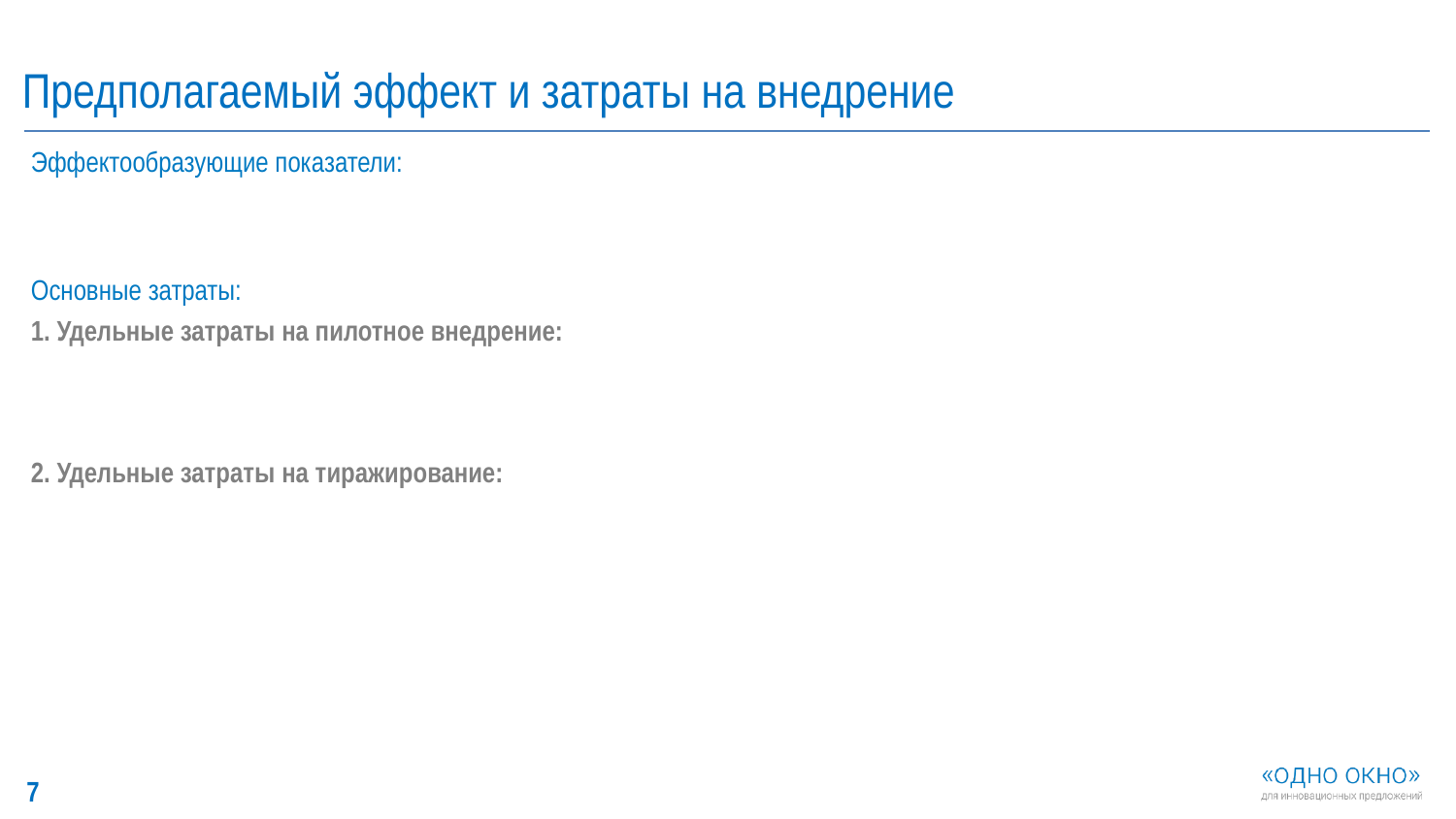

Эффектообразующие показатели:

Основные затраты:
1. Удельные затраты на пилотное внедрение:

2. Удельные затраты на тиражирование: